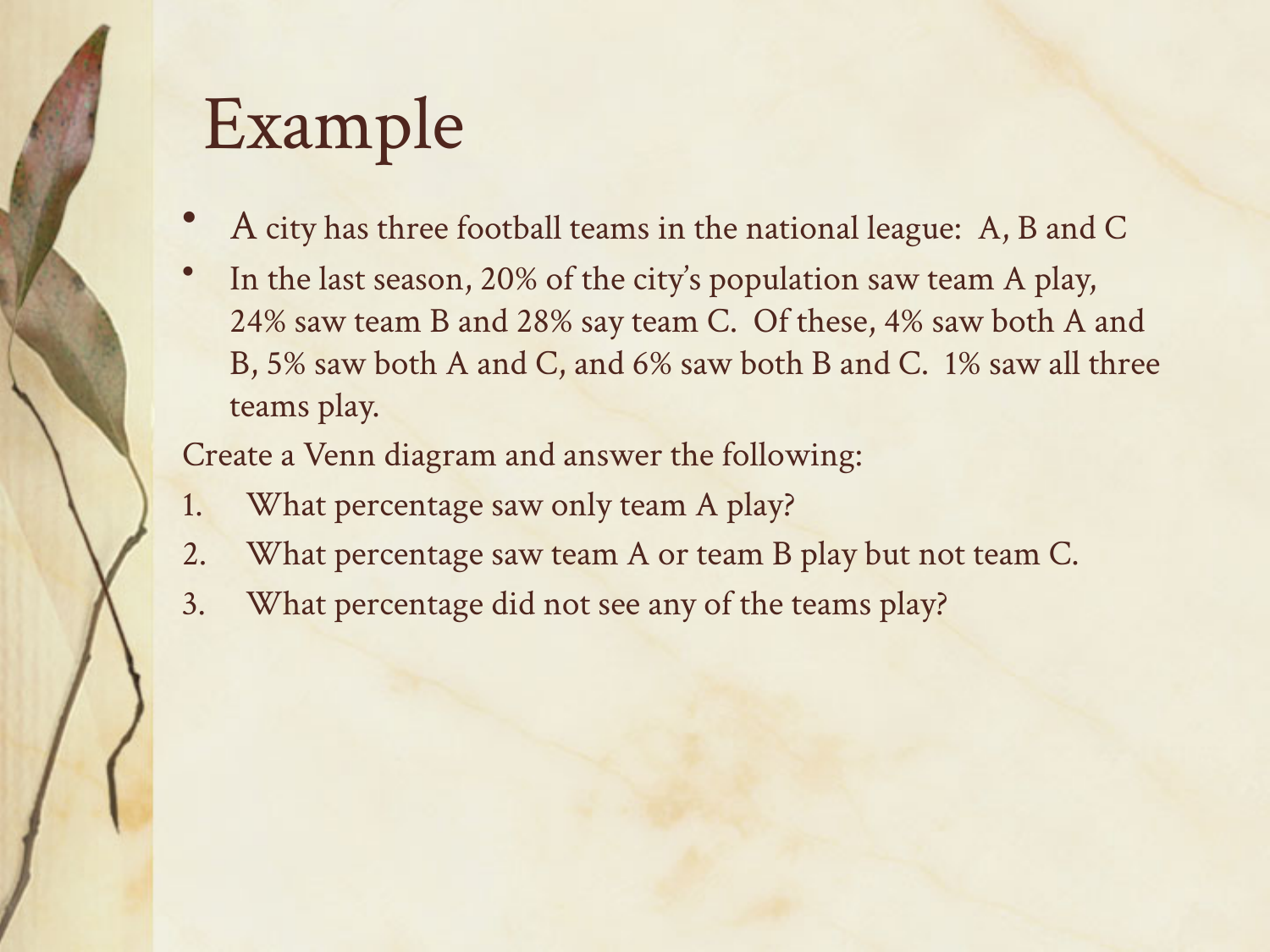

# Example
A city has three football teams in the national league:  A, B and C
In the last season, 20% of the city’s population saw team A play, 24% saw team B and 28% say team C.  Of these, 4% saw both A and B, 5% saw both A and C, and 6% saw both B and C.  1% saw all three teams play.
Create a Venn diagram and answer the following:
What percentage saw only team A play?
What percentage saw team A or team B play but not team C.
What percentage did not see any of the teams play?